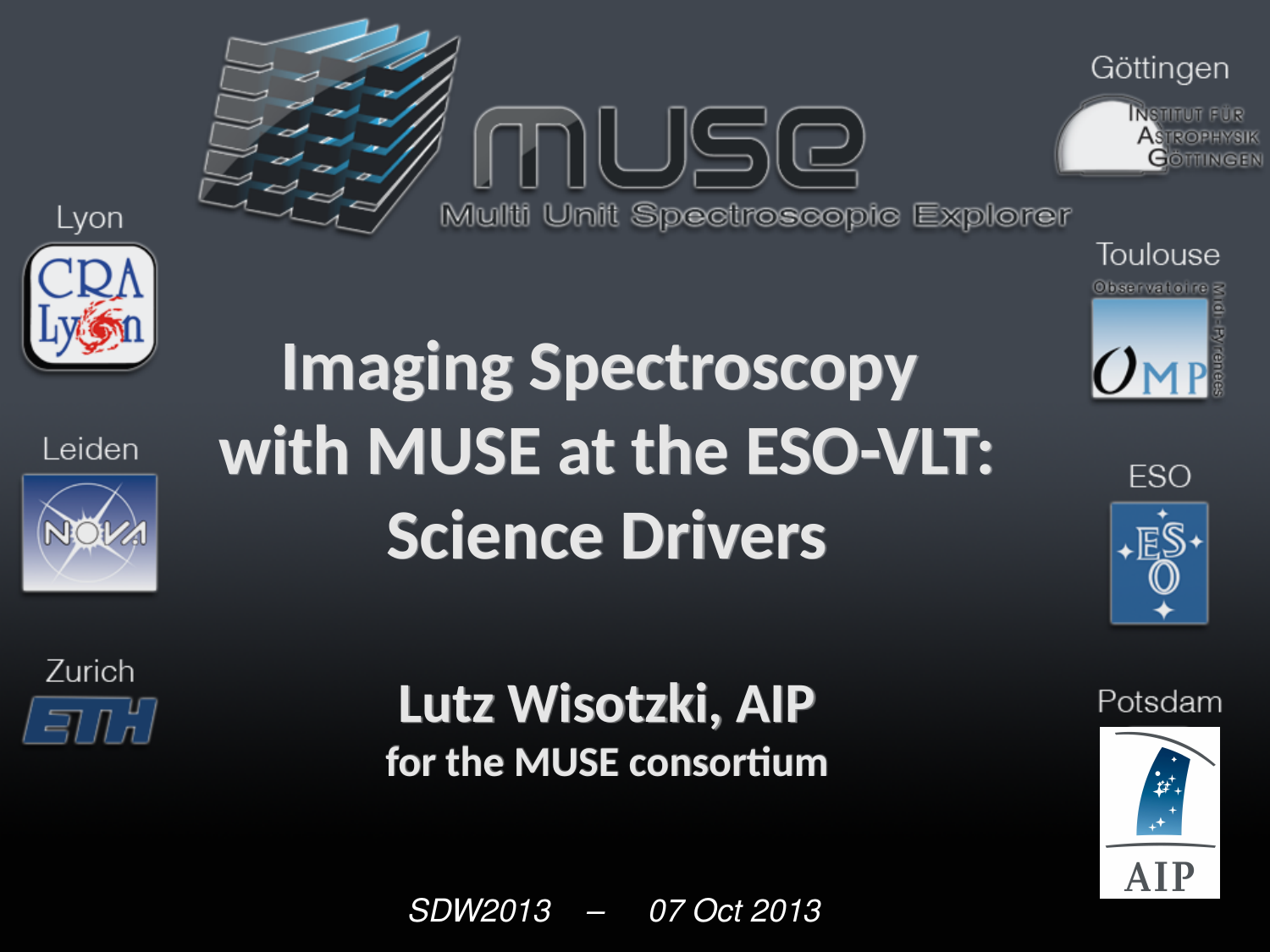

# Imaging Spectroscopy with MUSE at the ESO-VLT: Science Drivers Lutz Wisotzki, AIP for the MUSE consortium
SDW2013    –     07 Oct 2013